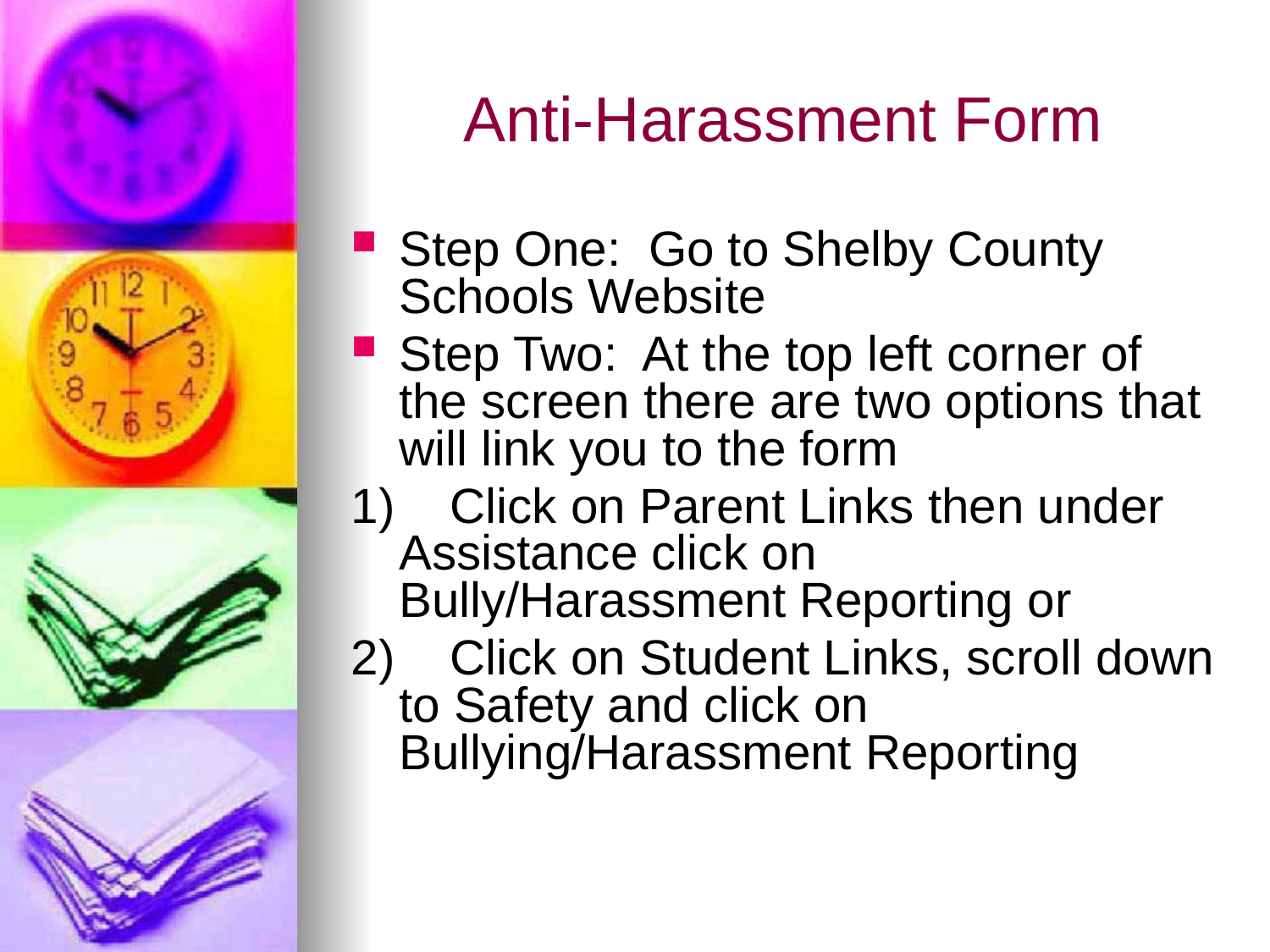

Anti-Harassment Form
Step One:  Go to Shelby County Schools Website
Step Two:  At the top left corner of the screen there are two options that will link you to the form
1)    Click on Parent Links then under Assistance click on Bully/Harassment Reporting or
2)    Click on Student Links, scroll down to Safety and click on Bullying/Harassment Reporting